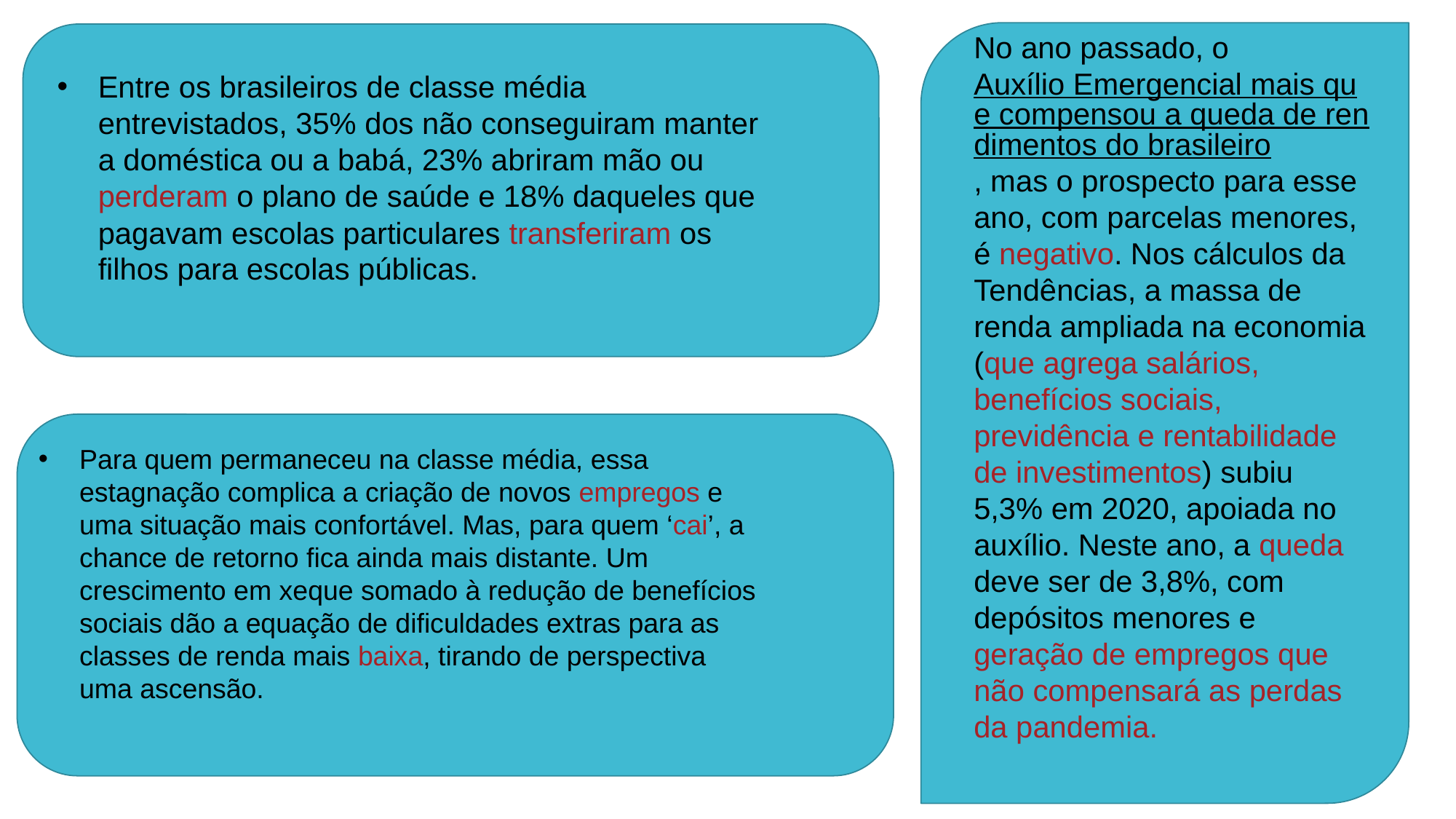

No ano passado, o Auxílio Emergencial mais que compensou a queda de rendimentos do brasileiro, mas o prospecto para esse ano, com parcelas menores, é negativo. Nos cálculos da Tendências, a massa de renda ampliada na economia (que agrega salários, benefícios sociais, previdência e rentabilidade de investimentos) subiu 5,3% em 2020, apoiada no auxílio. Neste ano, a queda deve ser de 3,8%, com depósitos menores e geração de empregos que não compensará as perdas da pandemia.

Entre os brasileiros de classe média entrevistados, 35% dos não conseguiram manter a doméstica ou a babá, 23% abriram mão ou perderam o plano de saúde e 18% daqueles que pagavam escolas particulares transferiram os filhos para escolas públicas.

Para quem permaneceu na classe média, essa estagnação complica a criação de novos empregos e uma situação mais confortável. Mas, para quem ‘cai’, a chance de retorno fica ainda mais distante. Um crescimento em xeque somado à redução de benefícios sociais dão a equação de dificuldades extras para as classes de renda mais baixa, tirando de perspectiva uma ascensão.